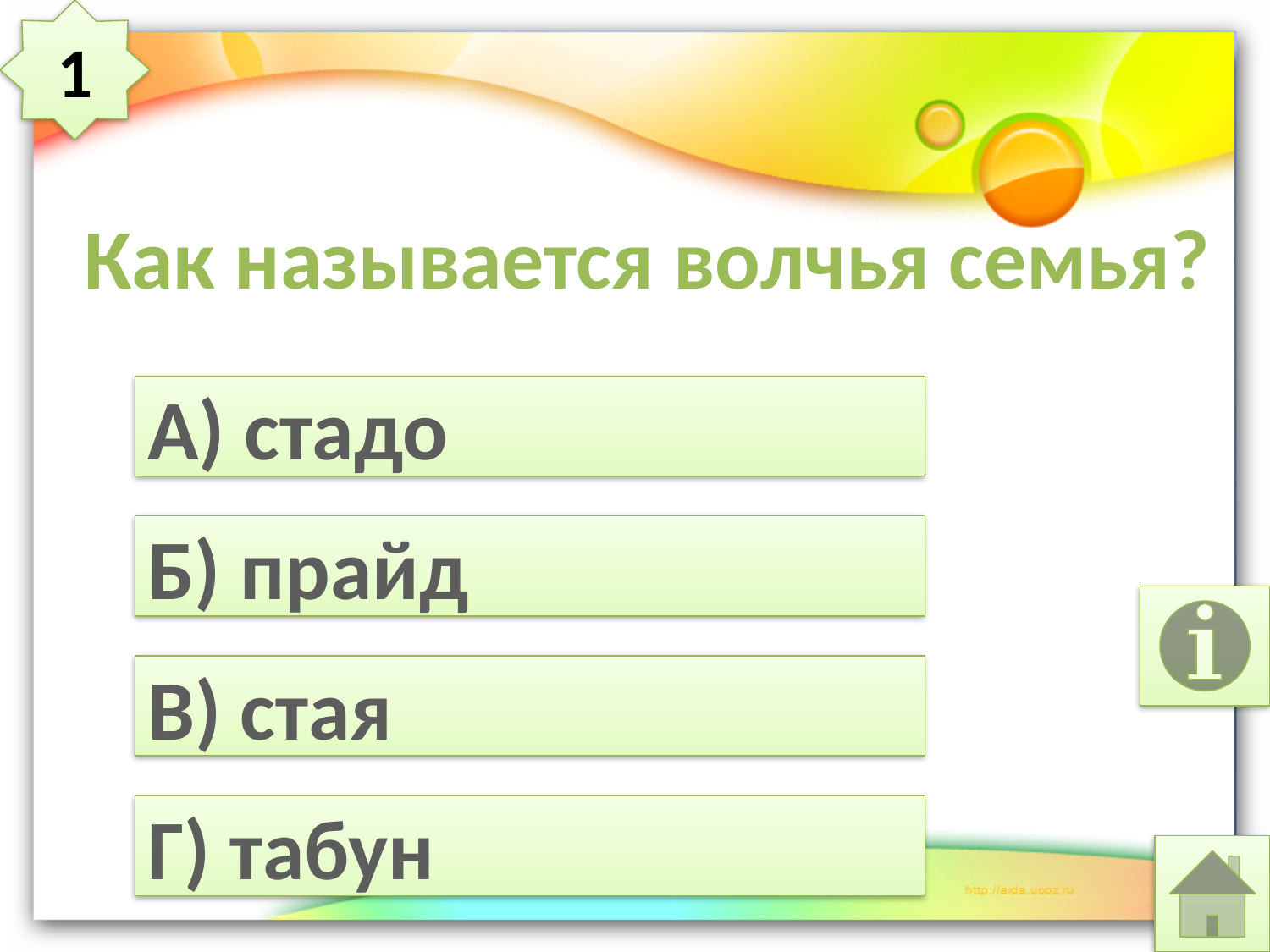

1
# Как называется волчья семья?
А) стадо
Б) прайд

В) стая
Г) табун